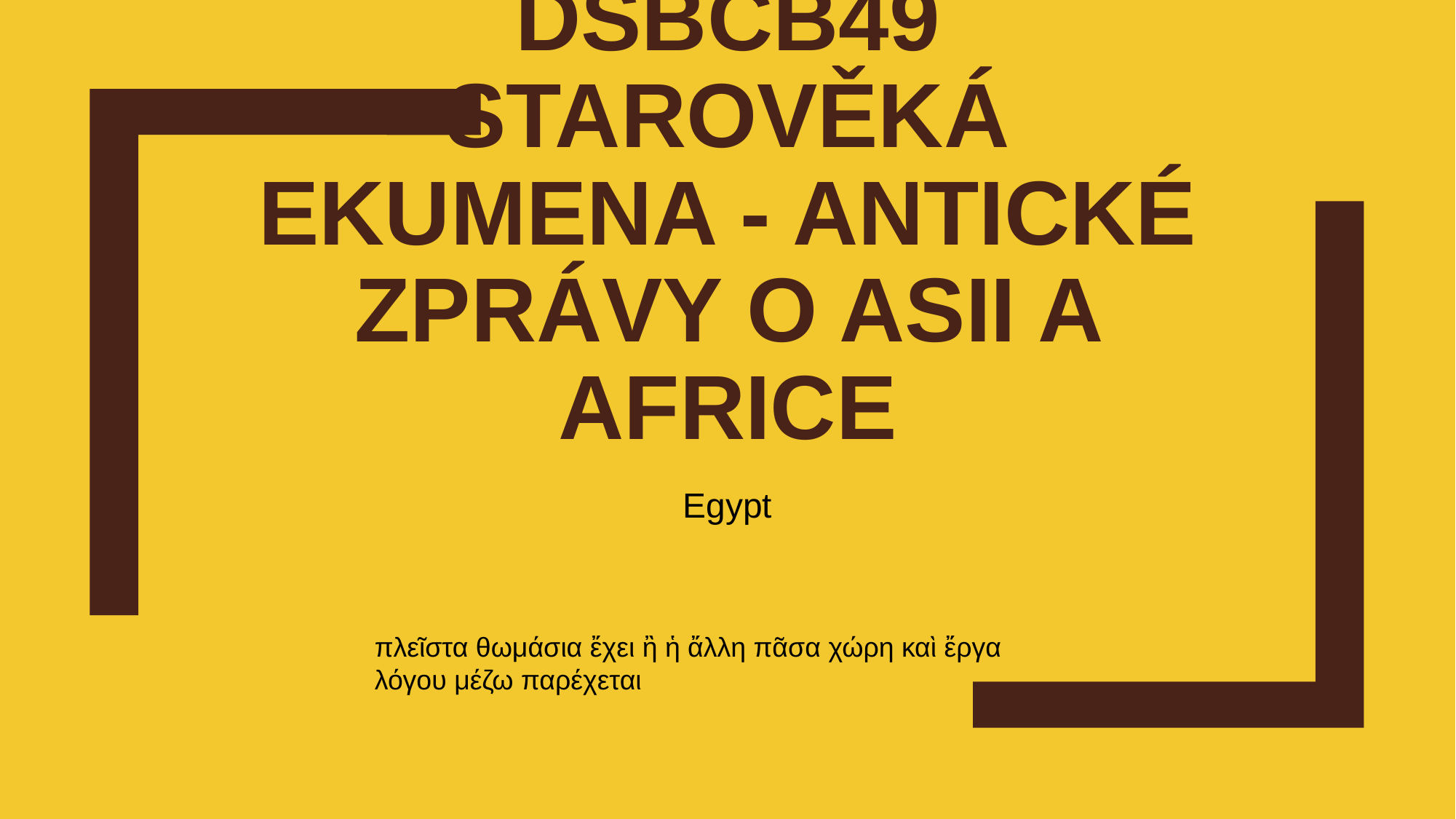

# DSBcB49 Starověká ekumena - antické zprávy o Asii a Africe
Egypt
πλεῖστα θωμάσια ἔχει ἢ ἡ ἄλλη πᾶσα χώρη καὶ ἔργα λόγου μέζω παρέχεται